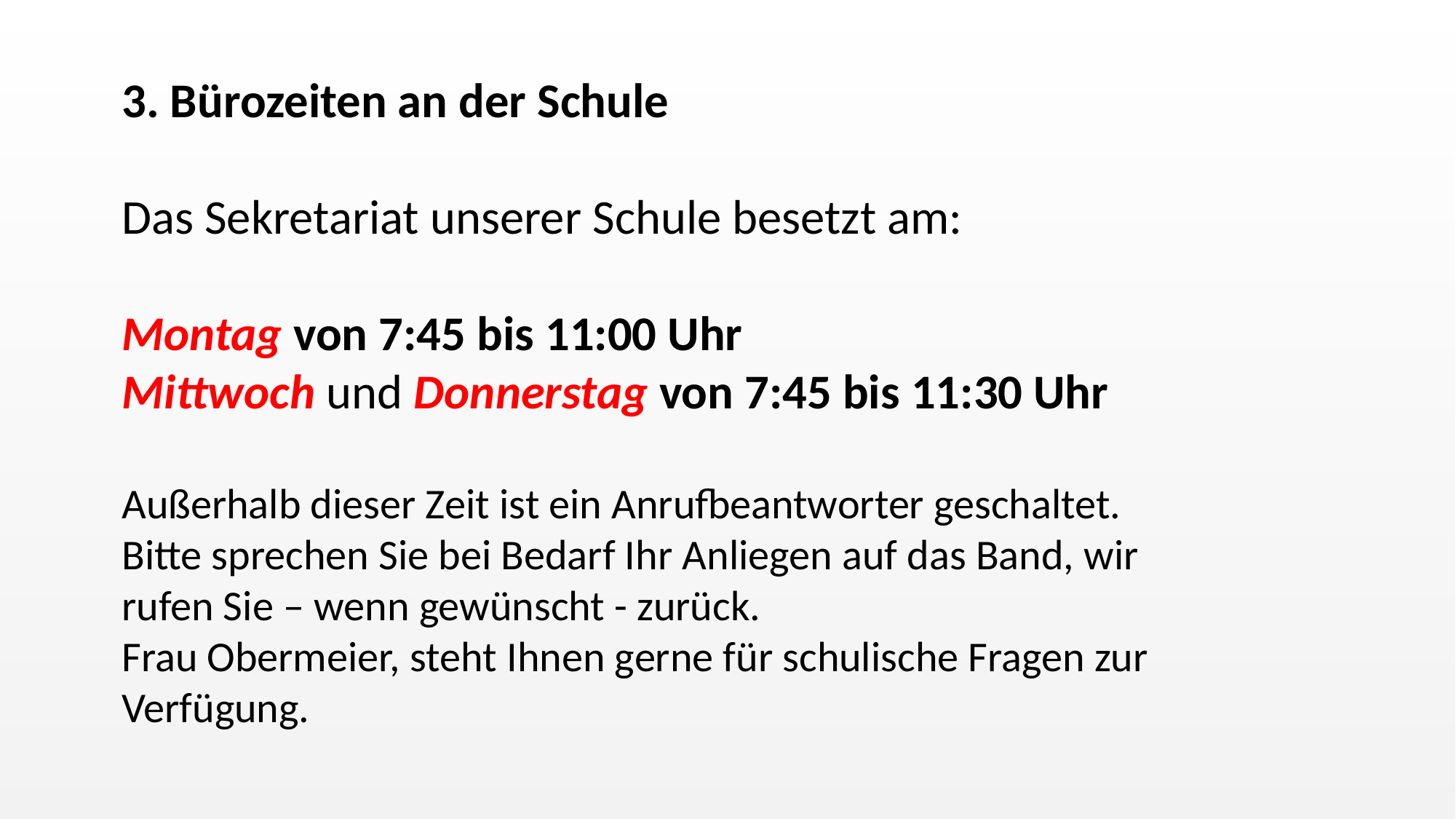

3. Bürozeiten an der Schule

Das Sekretariat unserer Schule besetzt am:

Montag von 7:45 bis 11:00 Uhr
Mittwoch und Donnerstag von 7:45 bis 11:30 Uhr

Außerhalb dieser Zeit ist ein Anrufbeantworter geschaltet. Bitte sprechen Sie bei Bedarf Ihr Anliegen auf das Band, wir rufen Sie – wenn gewünscht - zurück.
Frau Obermeier, steht Ihnen gerne für schulische Fragen zur Verfügung.